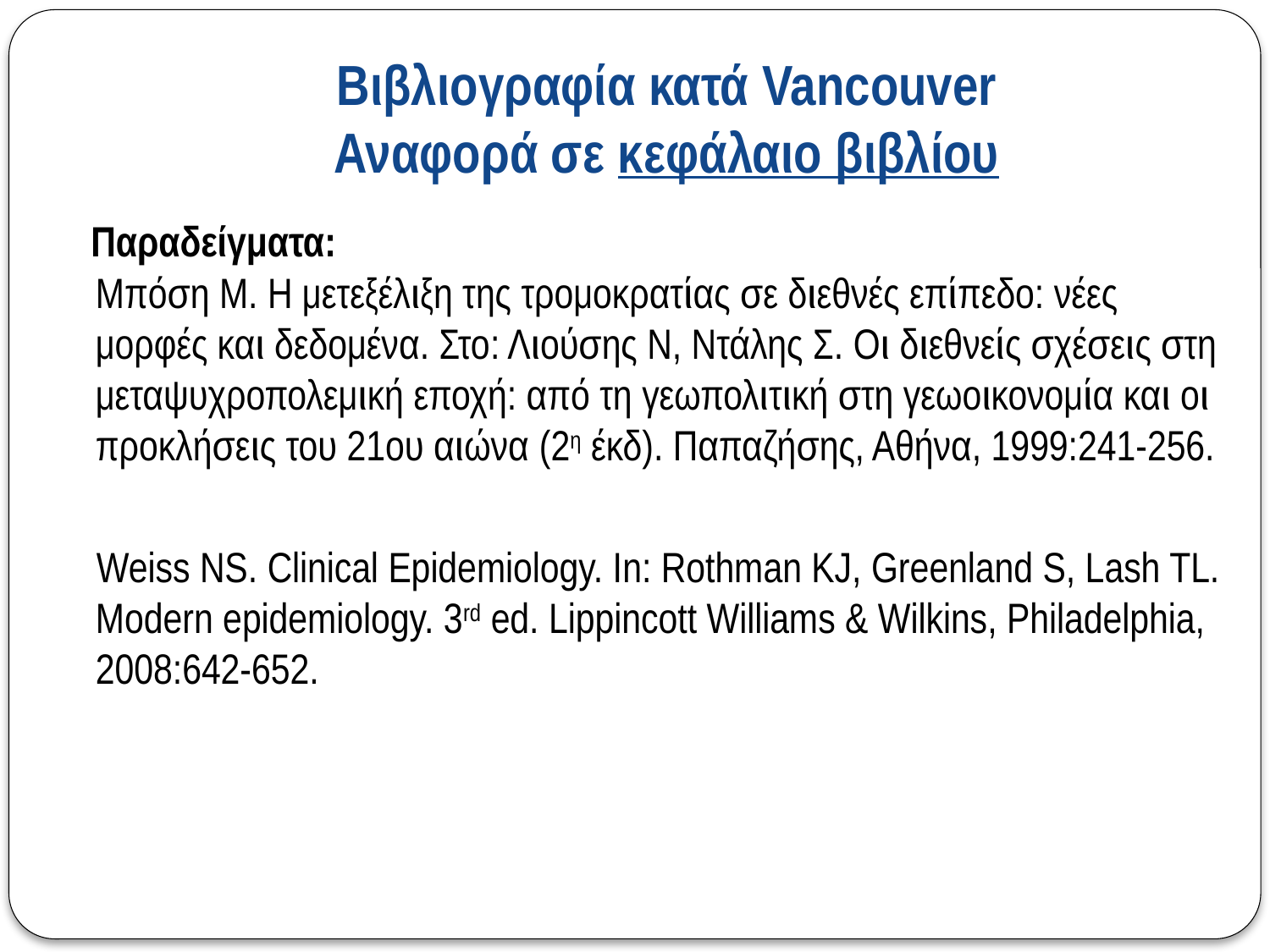

# Βιβλιογραφία κατά Vancouver Αναφορά σε κεφάλαιο βιβλίου
   Παραδείγματα:
Μπόση Μ. Η μετεξέλιξη της τρομοκρατίας σε διεθνές επίπεδο: νέες μορφές και δεδομένα. Στο: Λιούσης N, Ντάλης Σ. Οι διεθνείς σχέσεις στη μεταψυχροπολεμική εποχή: από τη γεωπολιτική στη γεωοικονομία και οι προκλήσεις του 21ου αιώνα (2η έκδ). Παπαζήσης, Αθήνα, 1999:241-256.

    Weiss NS. Clinical Epidemiology. In: Rothman KJ, Greenland S, Lash TL. Modern epidemiology. 3rd ed. Lippincott Williams & Wilkins, Philadelphia, 2008:642-652.